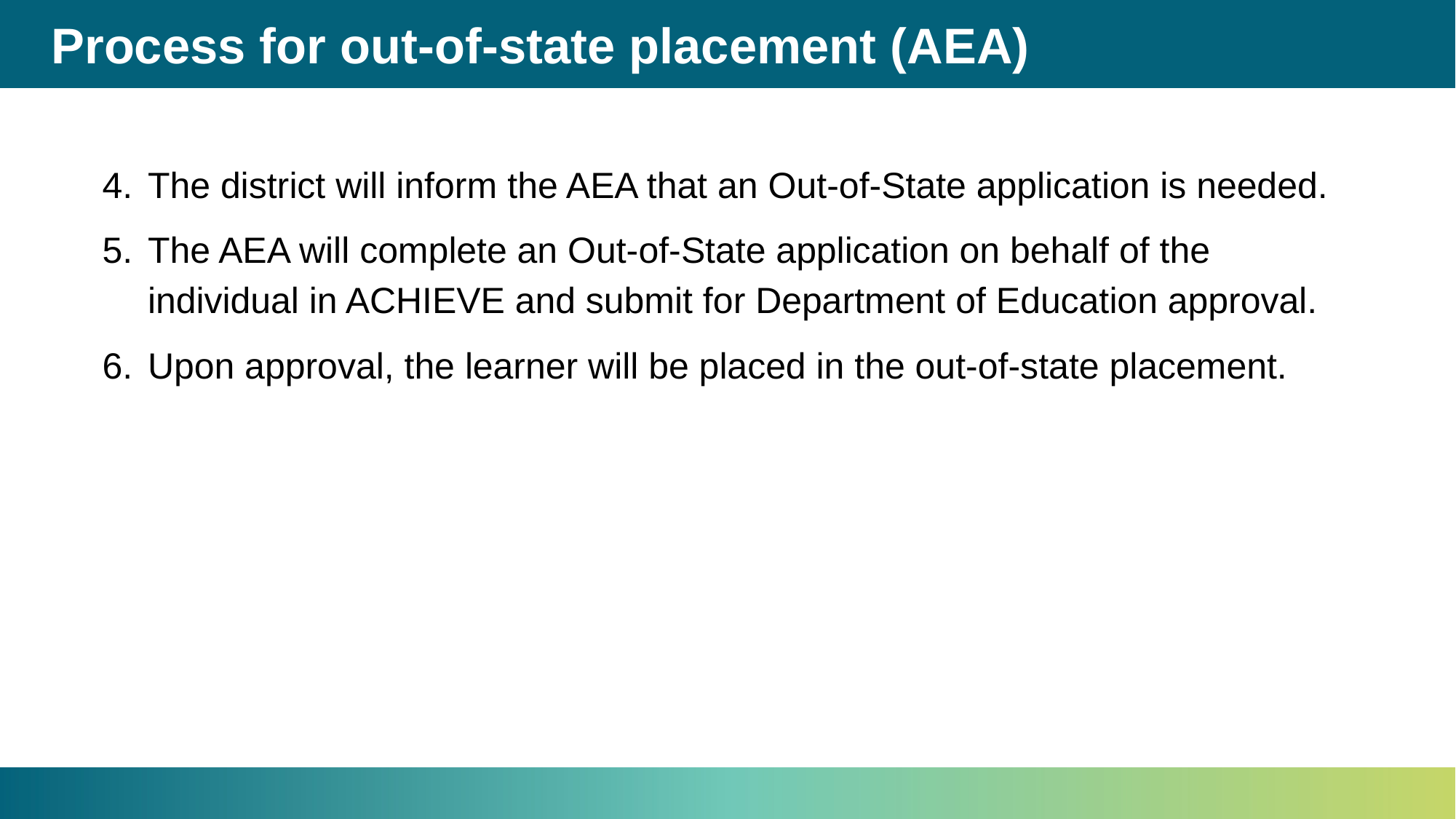

# Process for out-of-state placement (AEA)
The district will inform the AEA that an Out-of-State application is needed.
The AEA will complete an Out-of-State application on behalf of the individual in ACHIEVE and submit for Department of Education approval.
Upon approval, the learner will be placed in the out-of-state placement.